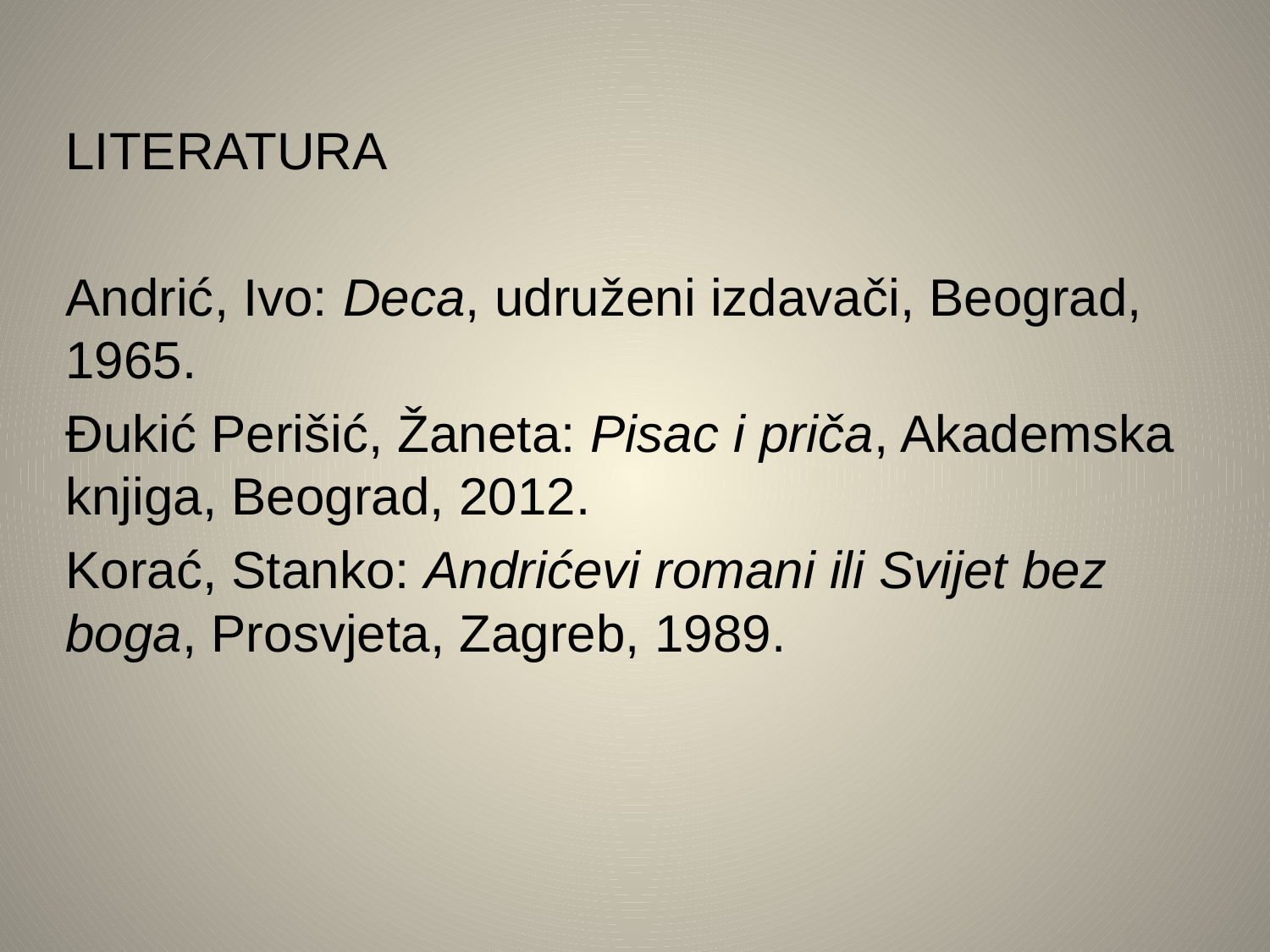

LITERATURA

Andrić, Ivo: Deca, udruženi izdavači, Beograd, 1965.
Đukić Perišić, Žaneta: Pisac i priča, Akademska knjiga, Beograd, 2012.
Korać, Stanko: Andrićevi romani ili Svijet bez boga, Prosvjeta, Zagreb, 1989.